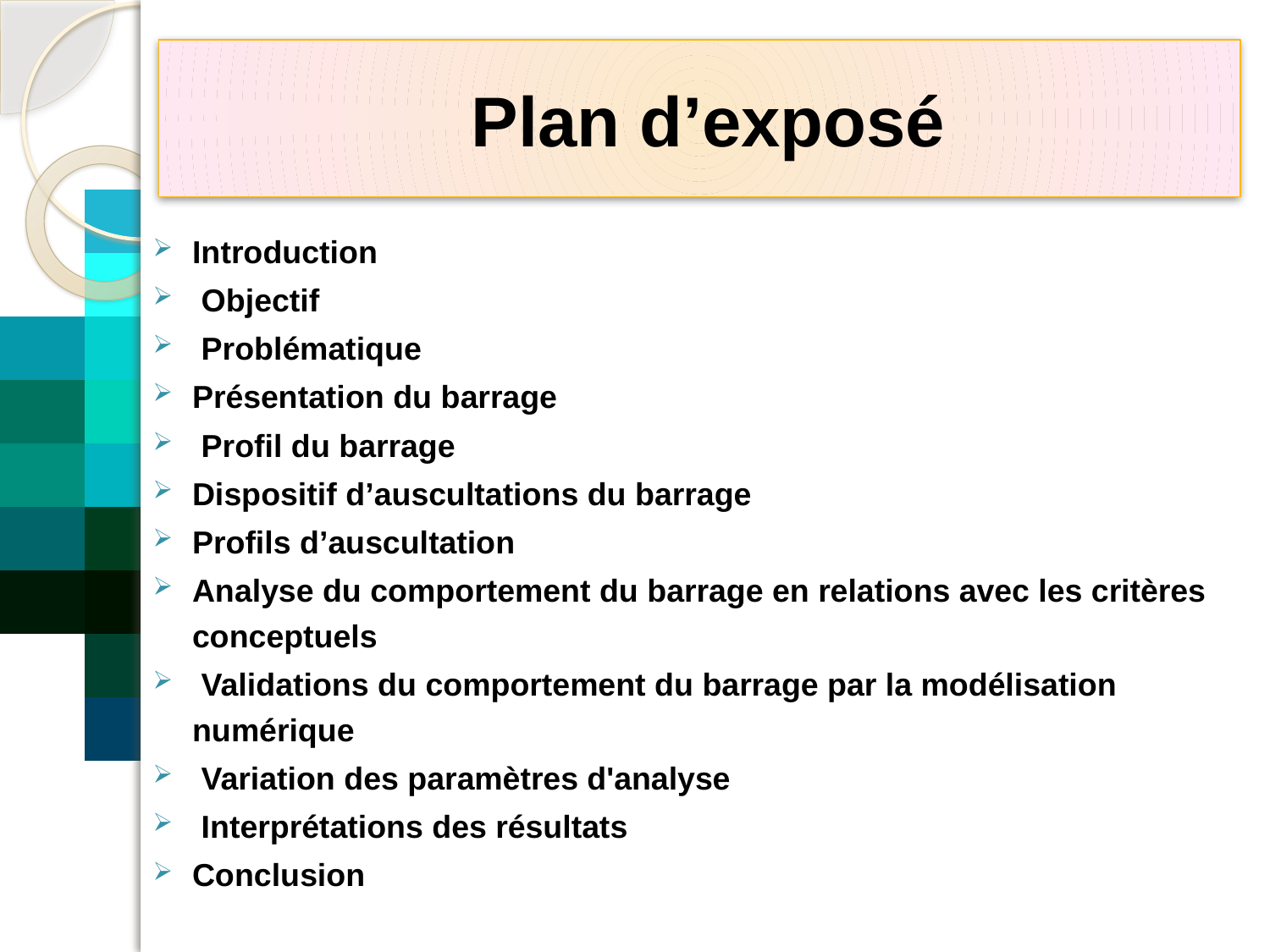

# Plan d’exposé
Introduction
 Objectif
 Problématique
Présentation du barrage
 Profil du barrage
Dispositif d’auscultations du barrage
Profils d’auscultation
Analyse du comportement du barrage en relations avec les critères conceptuels
 Validations du comportement du barrage par la modélisation numérique
 Variation des paramètres d'analyse
 Interprétations des résultats
Conclusion